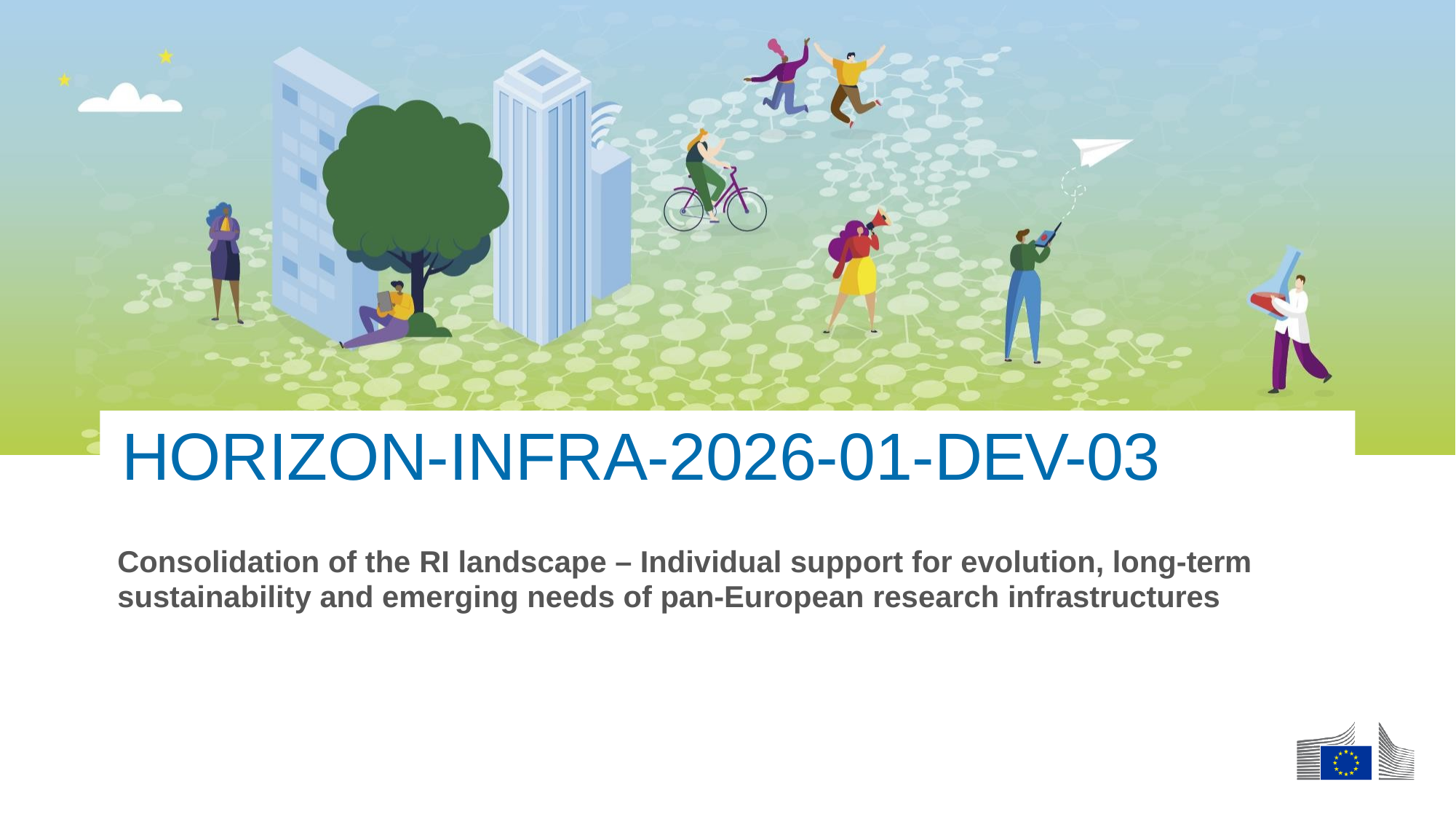

HORIZON-INFRA-2026-01-DEV-03
Consolidation of the RI landscape – Individual support for evolution, long-term
sustainability and emerging needs of pan-European research infrastructures